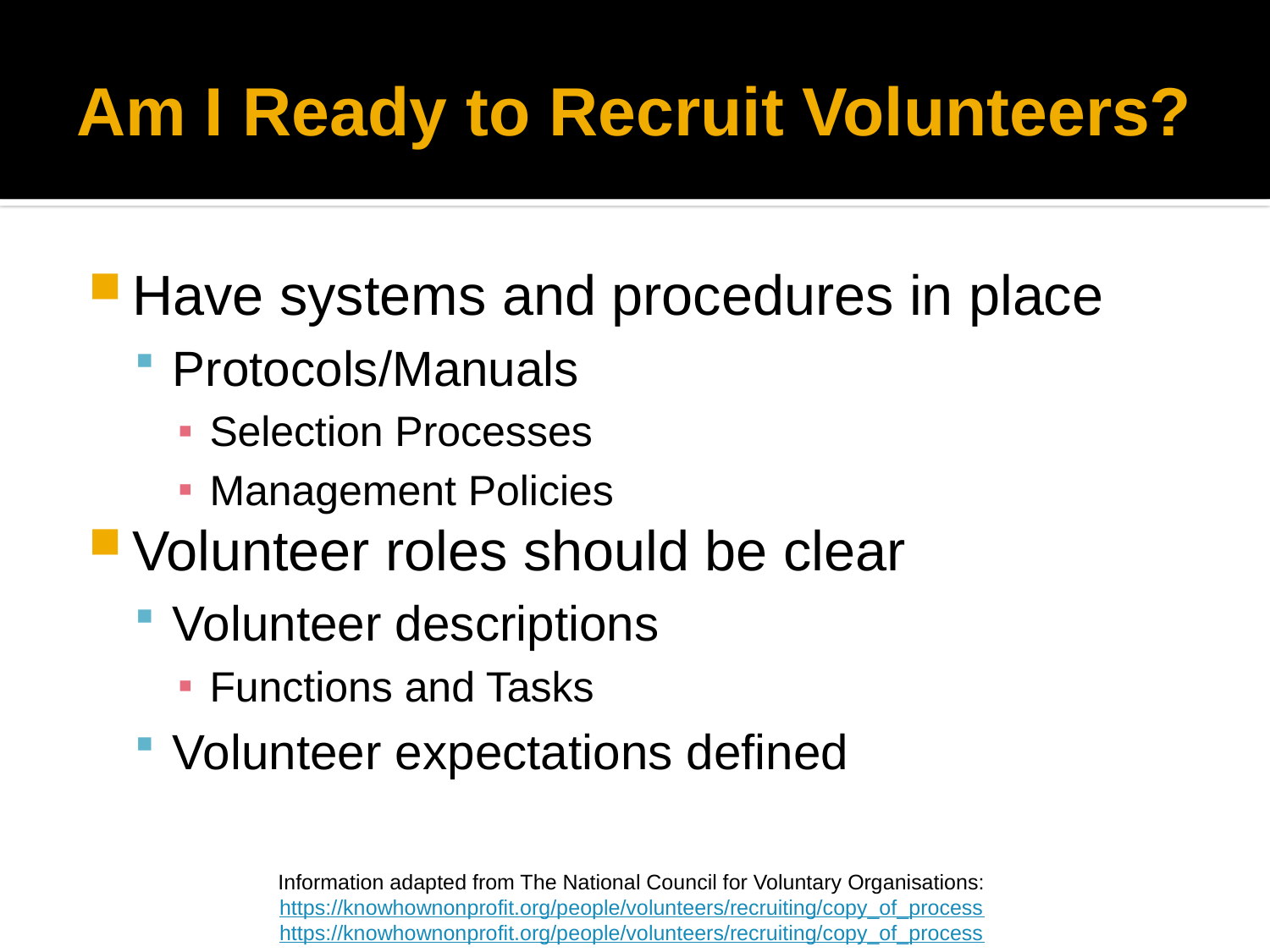

# Am I Ready to Recruit Volunteers?
Have systems and procedures in place
Protocols/Manuals
Selection Processes
Management Policies
Volunteer roles should be clear
Volunteer descriptions
Functions and Tasks
Volunteer expectations defined

Information adapted from The National Council for Voluntary Organisations: https://knowhownonprofit.org/people/volunteers/recruiting/copy_of_process https://knowhownonprofit.org/people/volunteers/recruiting/copy_of_process